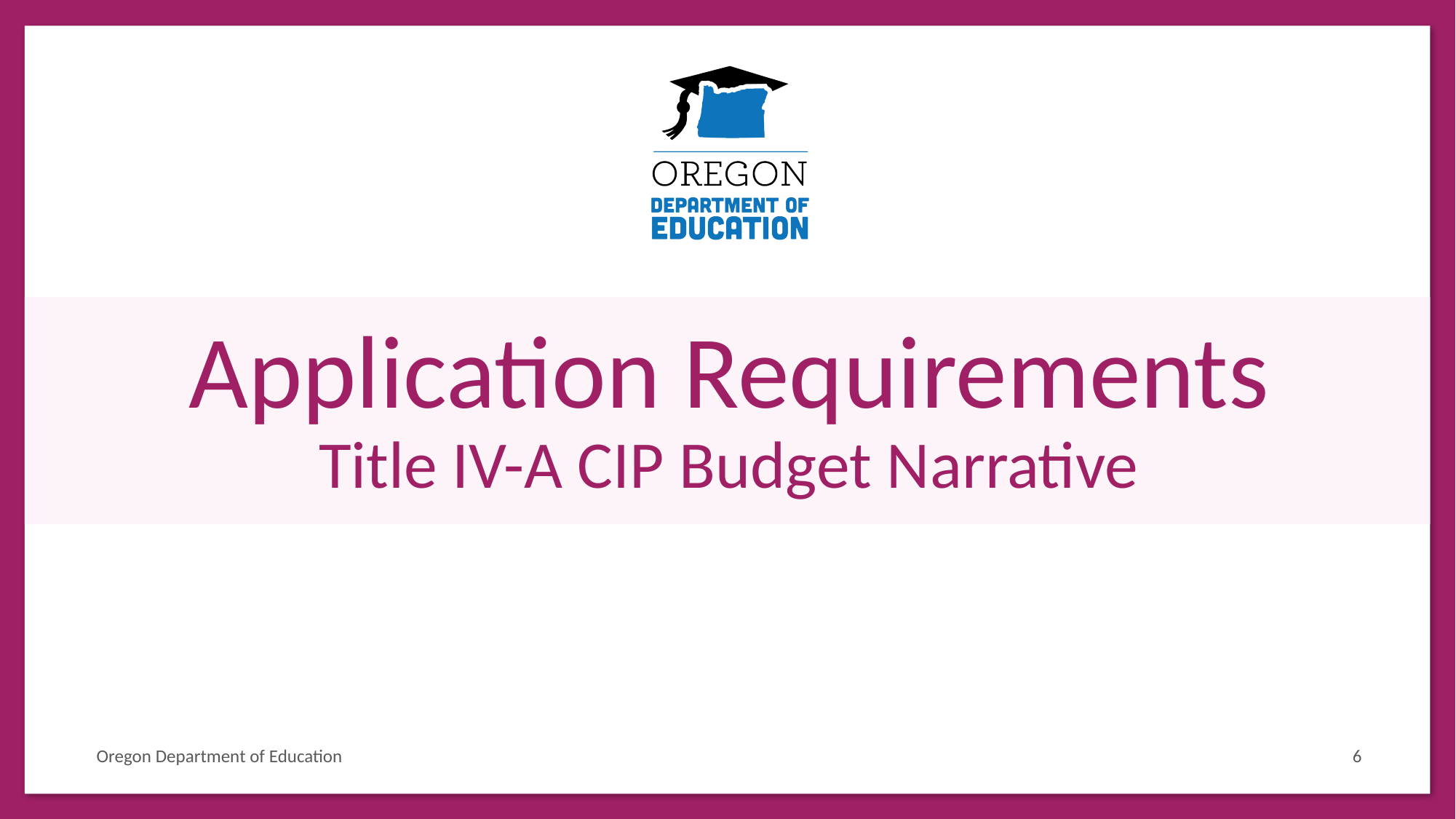

# Application Requirements Title IV-A CIP Budget Narrative
Oregon Department of Education
6